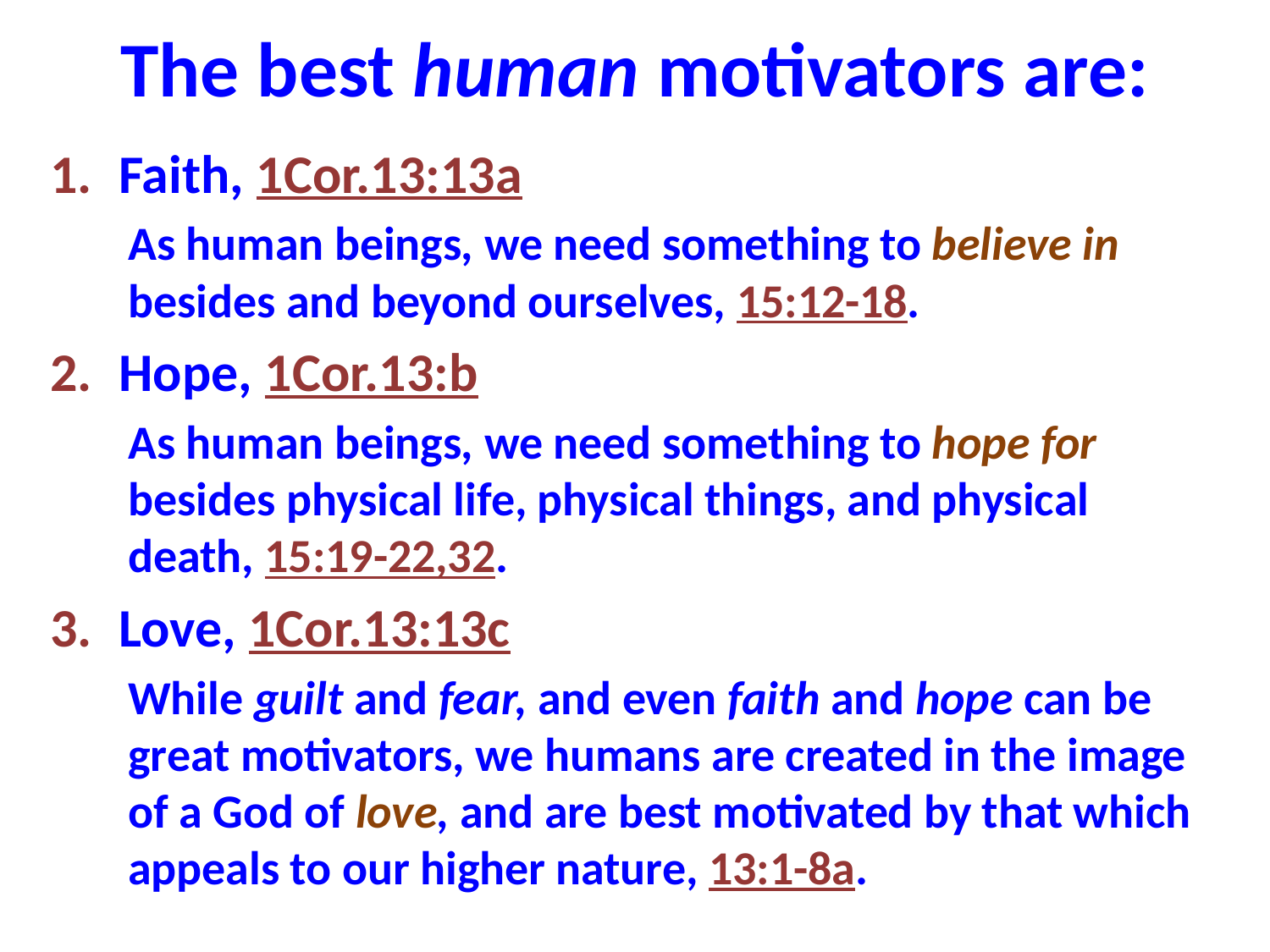

# The best human motivators are:
Faith, 1Cor.13:13a
As human beings, we need something to believe in besides and beyond ourselves, 15:12-18.
Hope, 1Cor.13:b
As human beings, we need something to hope for besides physical life, physical things, and physical death, 15:19-22,32.
Love, 1Cor.13:13c
While guilt and fear, and even faith and hope can be great motivators, we humans are created in the image of a God of love, and are best motivated by that which appeals to our higher nature, 13:1-8a.